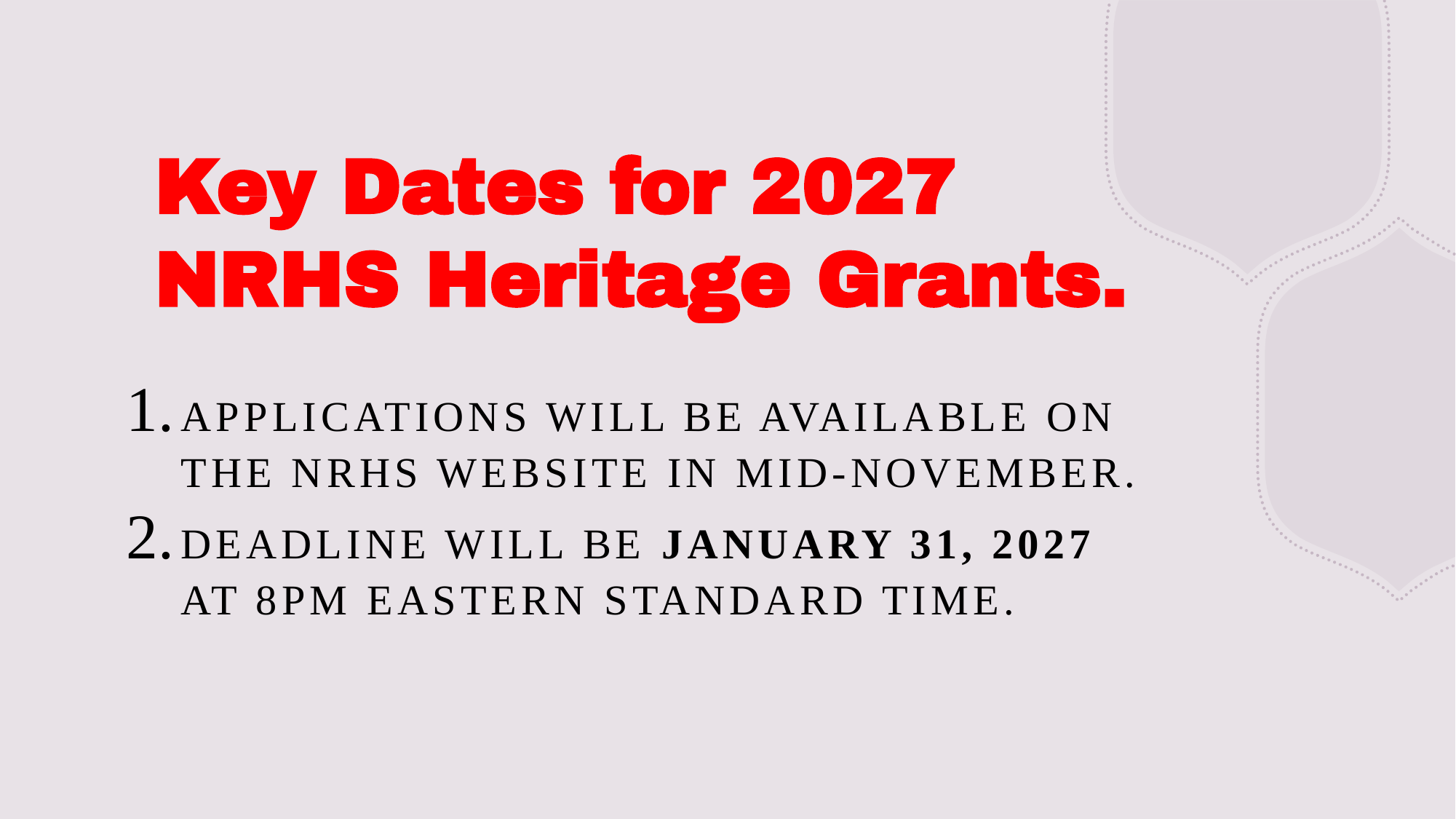

# Key Dates for 2027 NRHS Heritage Grants.
Applications will be available on the NRHS Website in mid-November.
Deadline will be January 31, 2027 at 8PM Eastern Standard time.